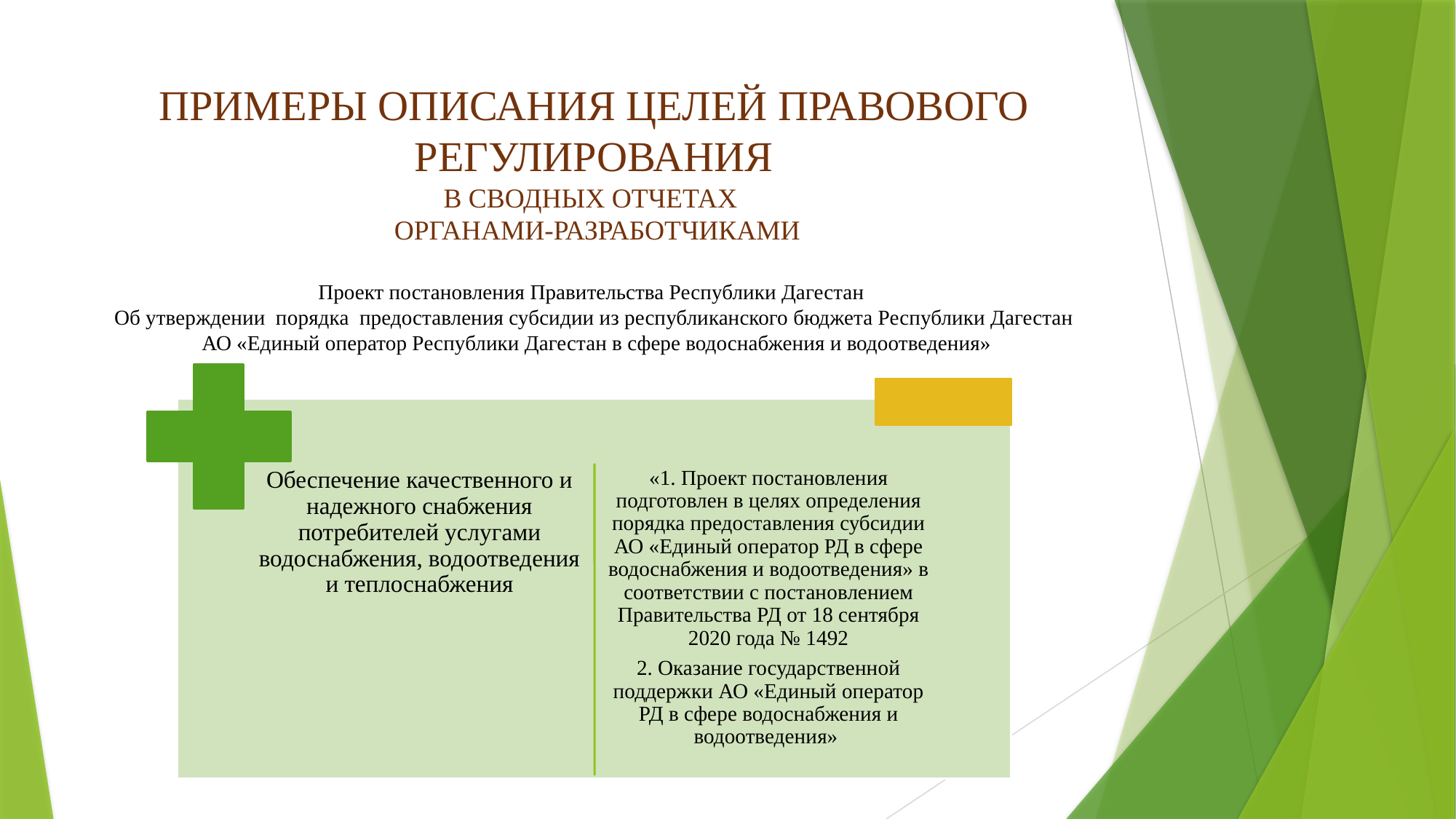

# ПРИМЕРЫ ОПИСАНИЯ ЦЕЛЕЙ ПРАВОВОГО РЕГУЛИРОВАНИЯ В СВОДНЫХ ОТЧЕТАХ ОРГАНАМИ-РАЗРАБОТЧИКАМИ Проект постановления Правительства Республики Дагестан Об утверждении  порядка  предоставления субсидии из республиканского бюджета Республики Дагестан АО «Единый оператор Республики Дагестан в сфере водоснабжения и водоотведения»
Обеспечение качественного и надежного снабжения потребителей услугами водоснабжения, водоотведения и теплоснабжения
«1. Проект постановления подготовлен в целях определения порядка предоставления субсидии АО «Единый оператор РД в сфере водоснабжения и водоотведения» в соответствии с постановлением Правительства РД от 18 сентября 2020 года № 1492
2. Оказание государственной поддержки АО «Единый оператор РД в сфере водоснабжения и водоотведения»